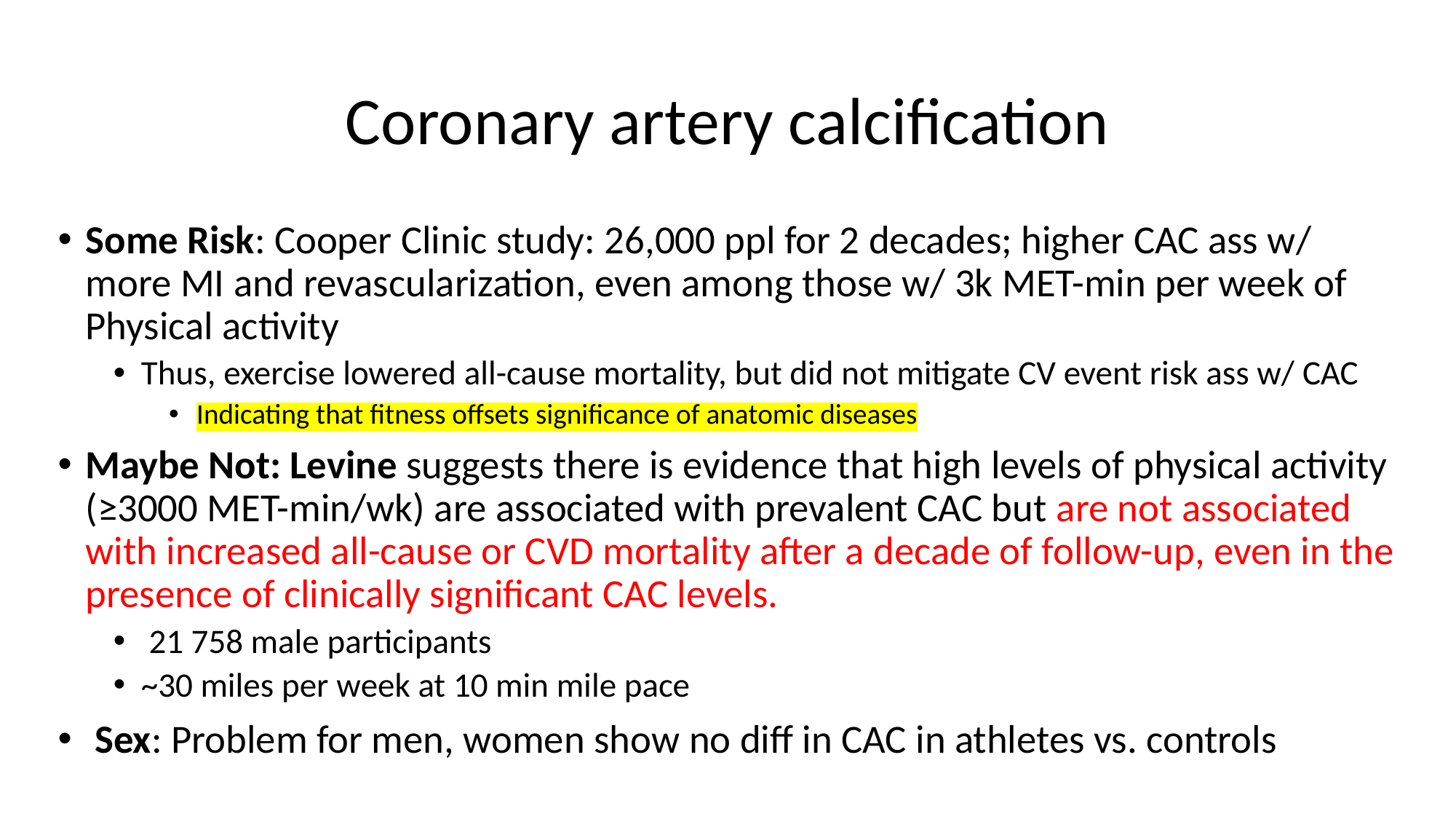

# Coronary artery calcification
Some Risk: Cooper Clinic study: 26,000 ppl for 2 decades; higher CAC ass w/ more MI and revascularization, even among those w/ 3k MET-min per week of Physical activity
Thus, exercise lowered all-cause mortality, but did not mitigate CV event risk ass w/ CAC
Indicating that fitness offsets significance of anatomic diseases
Maybe Not: Levine suggests there is evidence that high levels of physical activity (≥3000 MET-min/wk) are associated with prevalent CAC but are not associated with increased all-cause or CVD mortality after a decade of follow-up, even in the presence of clinically significant CAC levels.
 21 758 male participants
~30 miles per week at 10 min mile pace
 Sex: Problem for men, women show no diff in CAC in athletes vs. controls